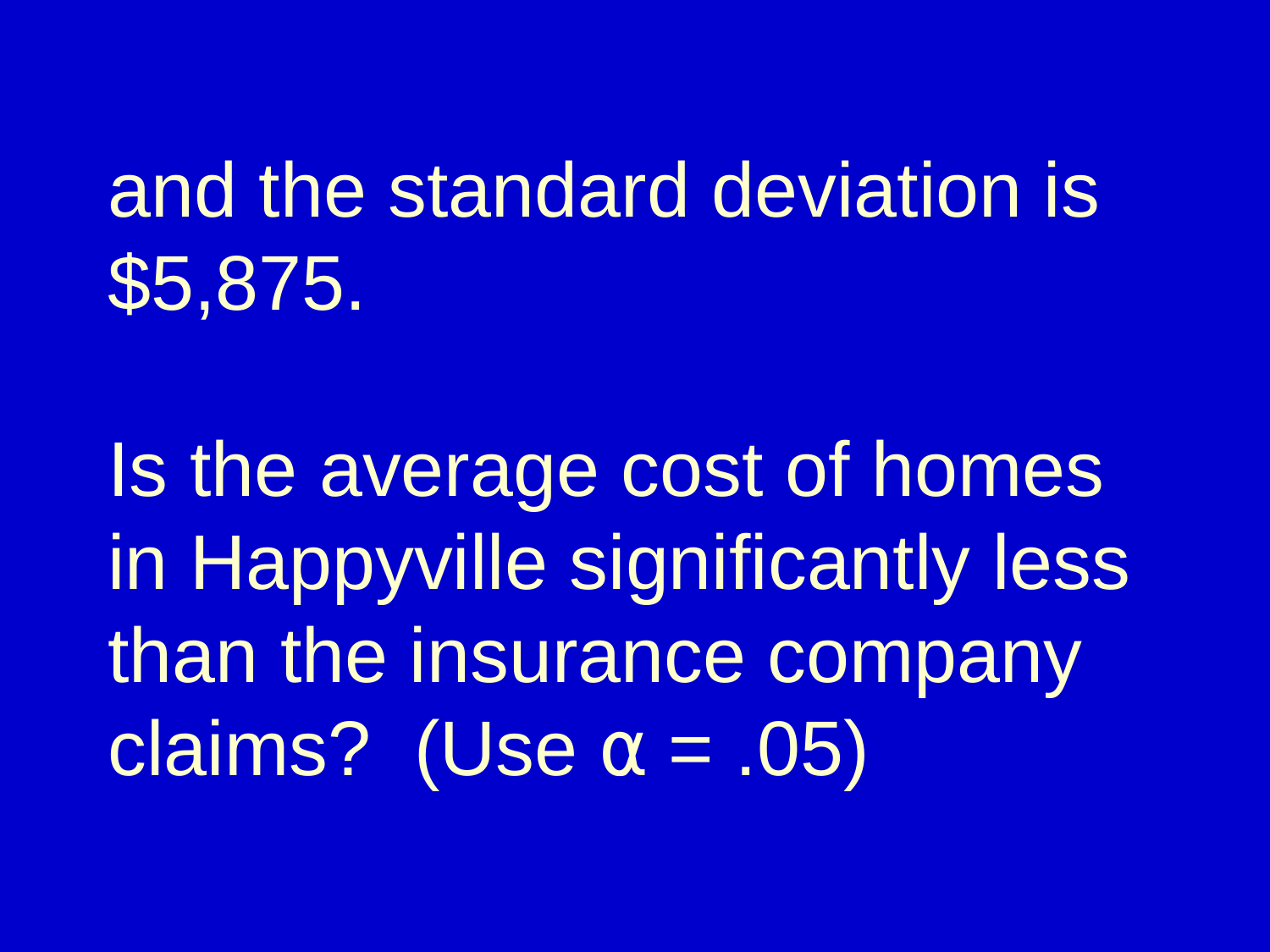

# and the standard deviation is $5,875. Is the average cost of homes in Happyville significantly less than the insurance company claims?  (Use α = .05)